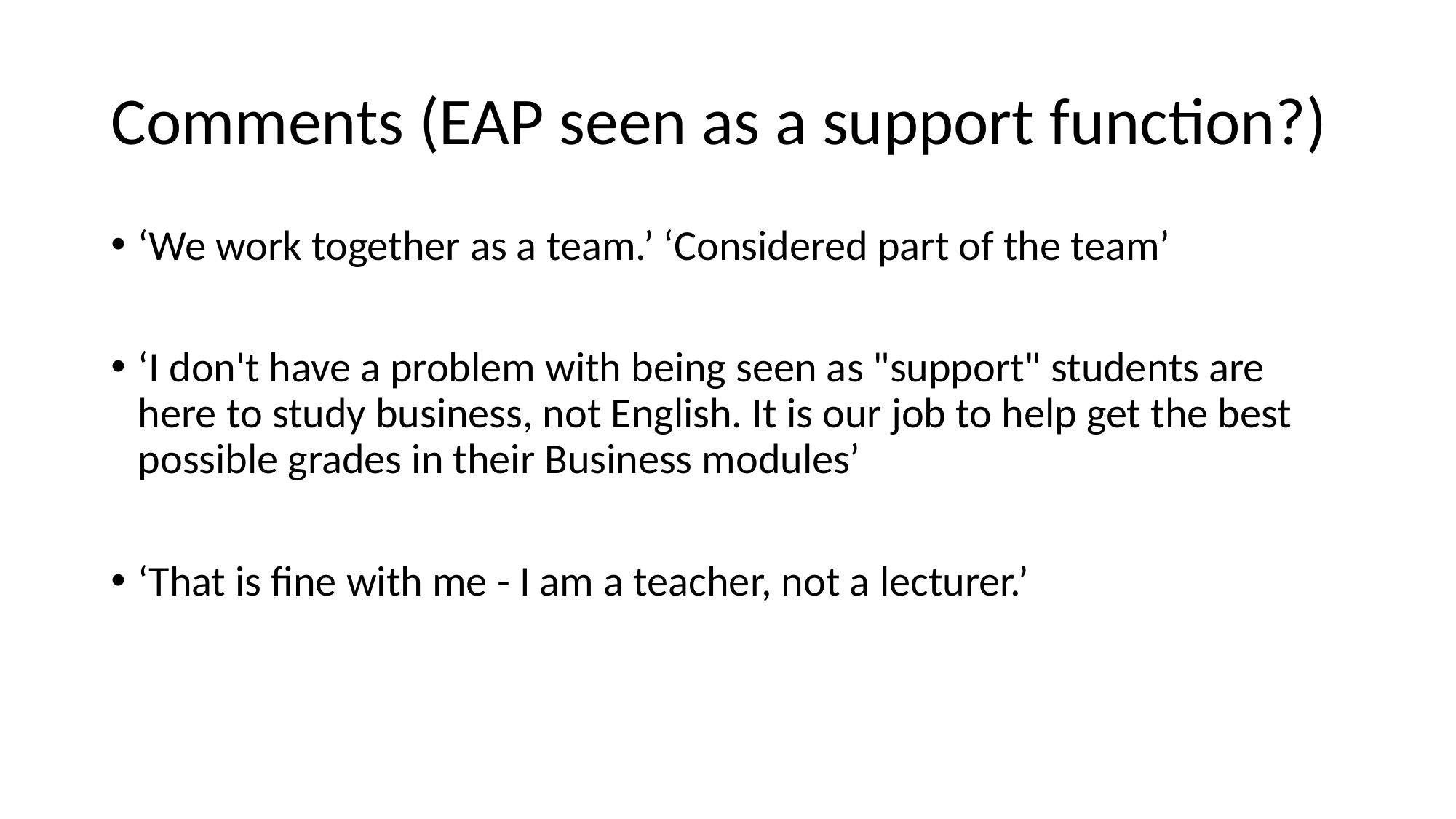

# Comments (EAP seen as a support function?)
‘We work together as a team.’ ‘Considered part of the team’

‘I don't have a problem with being seen as "support" students are here to study business, not English. It is our job to help get the best possible grades in their Business modules’

‘That is fine with me - I am a teacher, not a lecturer.’